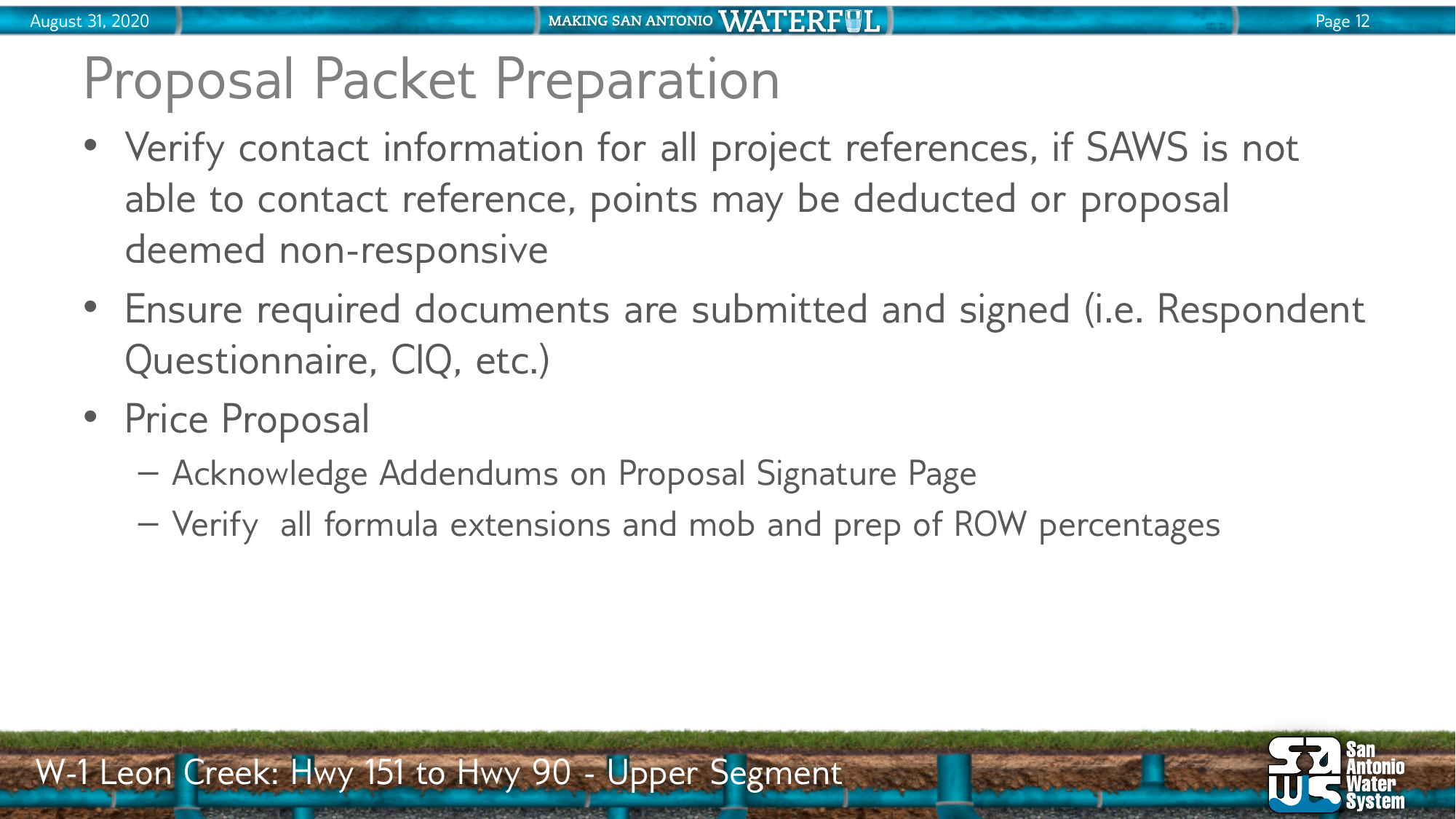

# Proposal Packet Preparation
Verify contact information for all project references, if SAWS is not able to contact reference, points may be deducted or proposal deemed non-responsive
Ensure required documents are submitted and signed (i.e. Respondent Questionnaire, CIQ, etc.)
Price Proposal
Acknowledge Addendums on Proposal Signature Page
Verify  all formula extensions and mob and prep of ROW percentages